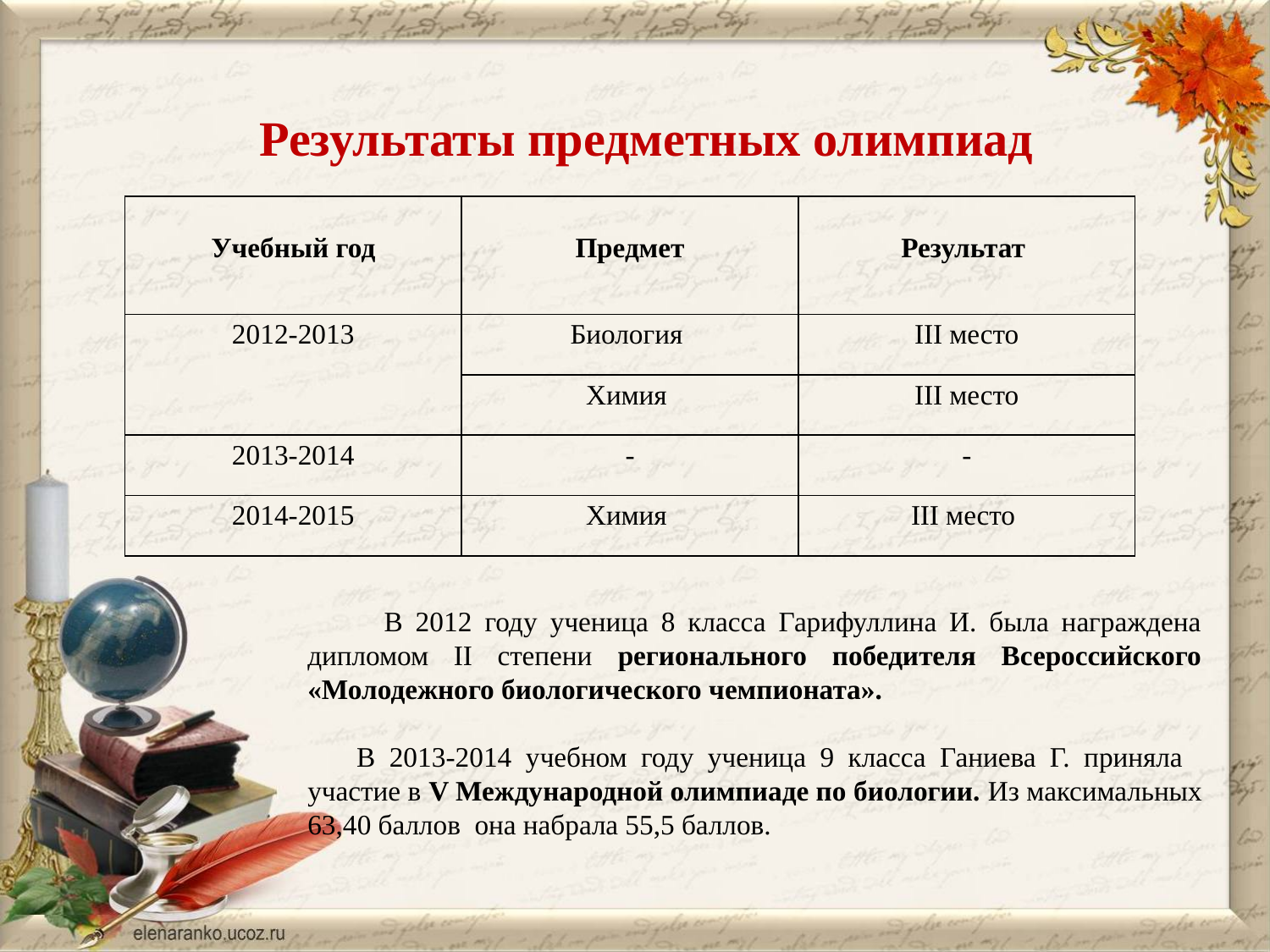

# Результаты предметных олимпиад
| Учебный год | Предмет | Результат |
| --- | --- | --- |
| 2012-2013 | Биология | III место |
|  | Химия | III место |
| 2013-2014 | - | - |
| 2014-2015 | Химия | III место |
      В 2012 году ученица 8 класса Гарифуллина И. была награждена дипломом II степени регионального победителя Всероссийского «Молодежного биологического чемпионата».

       В  2013-2014  учебном  году  ученица  9  класса  Ганиева  Г.  приняла
участие в V Международной олимпиаде по биологии. Из максимальных 63,40 баллов  она набрала 55,5 баллов.